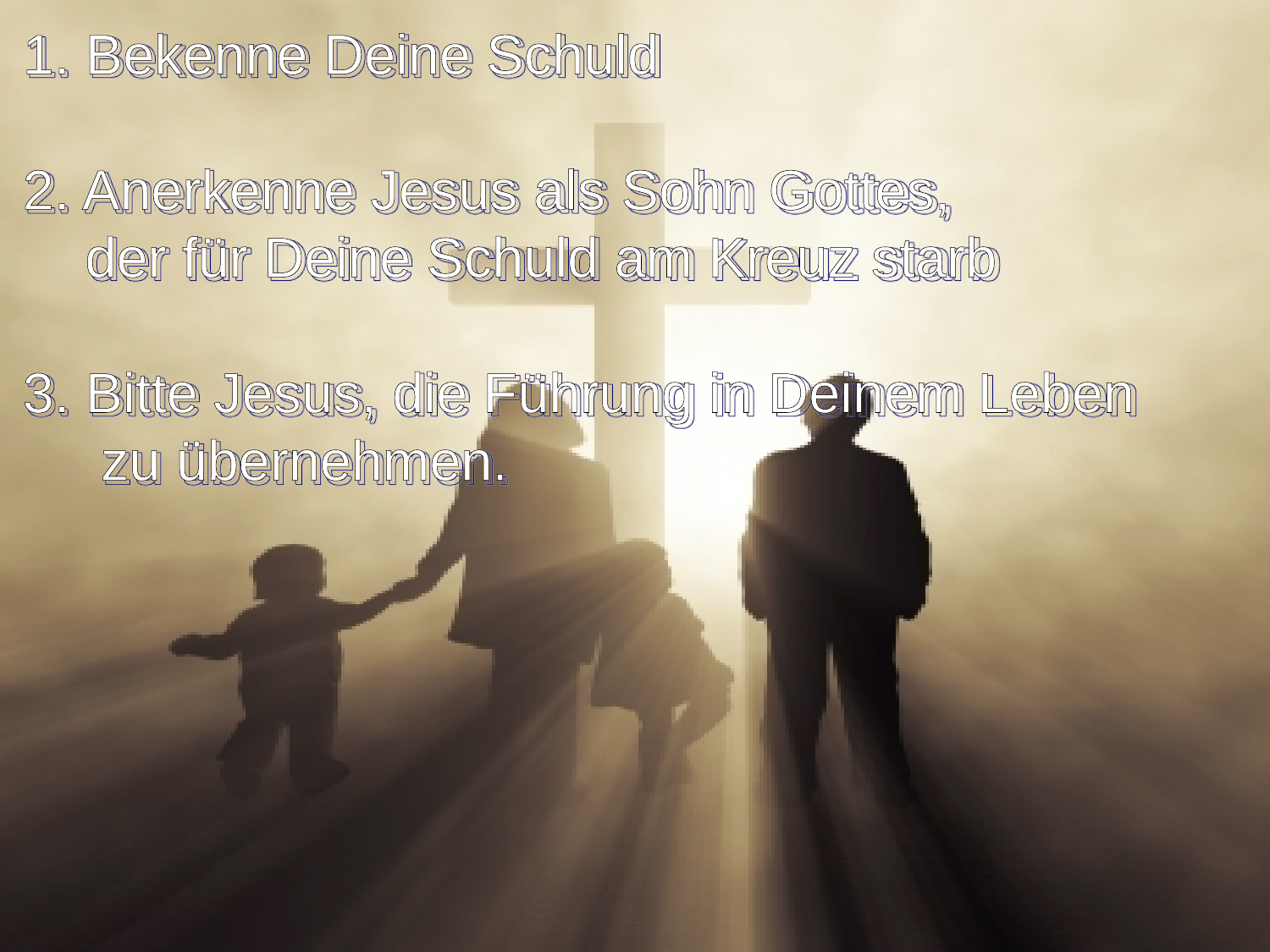

# 1. Bekenne Deine Schuld 2. Anerkenne Jesus als Sohn Gottes, der für Deine Schuld am Kreuz starb 3. Bitte Jesus, die Führung in Deinem Leben zu übernehmen.